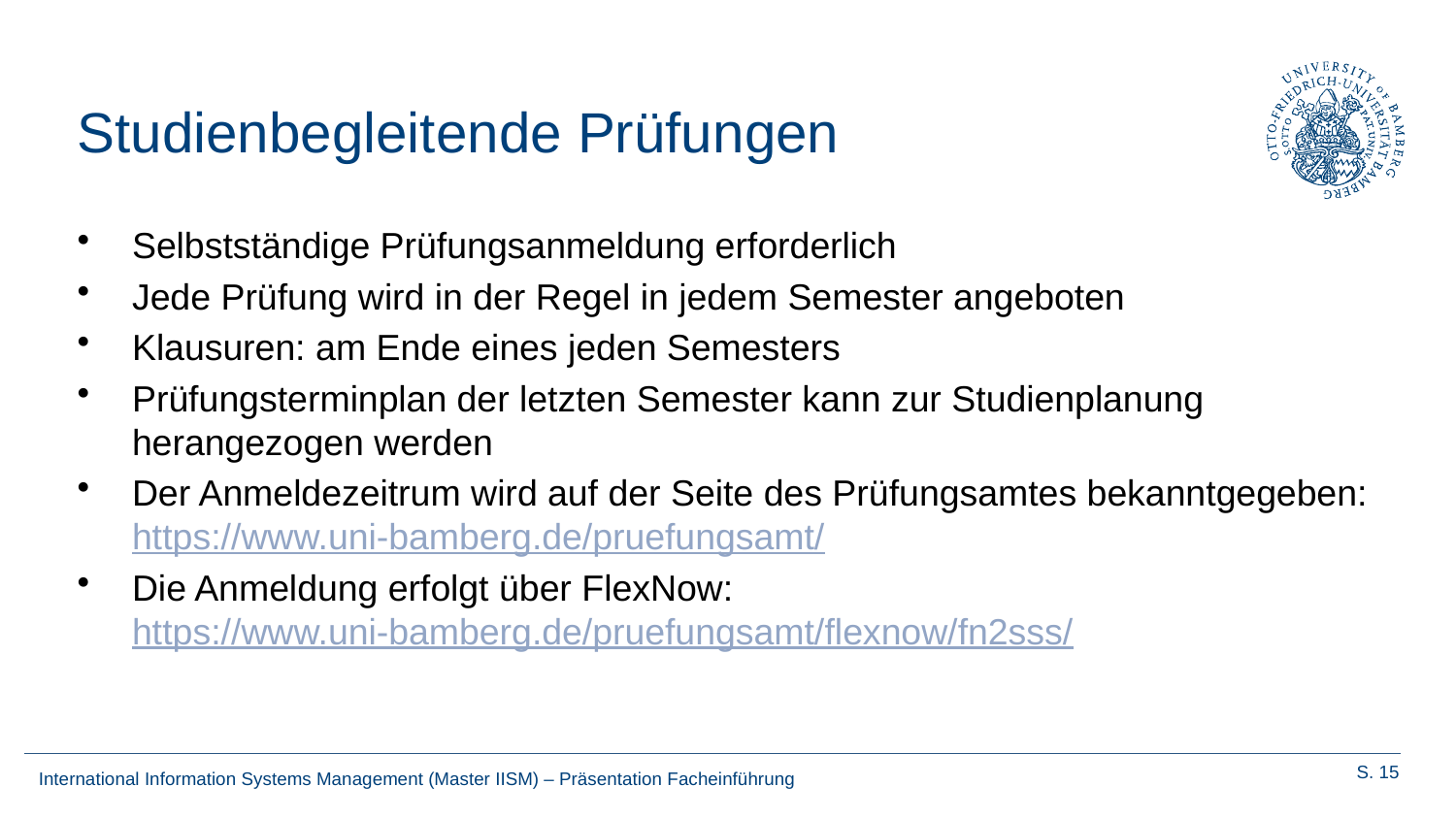

# Studienbegleitende Prüfungen
Selbstständige Prüfungsanmeldung erforderlich
Jede Prüfung wird in der Regel in jedem Semester angeboten
Klausuren: am Ende eines jeden Semesters
Prüfungsterminplan der letzten Semester kann zur Studienplanung herangezogen werden
Der Anmeldezeitrum wird auf der Seite des Prüfungsamtes bekanntgegeben:
https://www.uni-bamberg.de/pruefungsamt/
Die Anmeldung erfolgt über FlexNow:
https://www.uni-bamberg.de/pruefungsamt/flexnow/fn2sss/